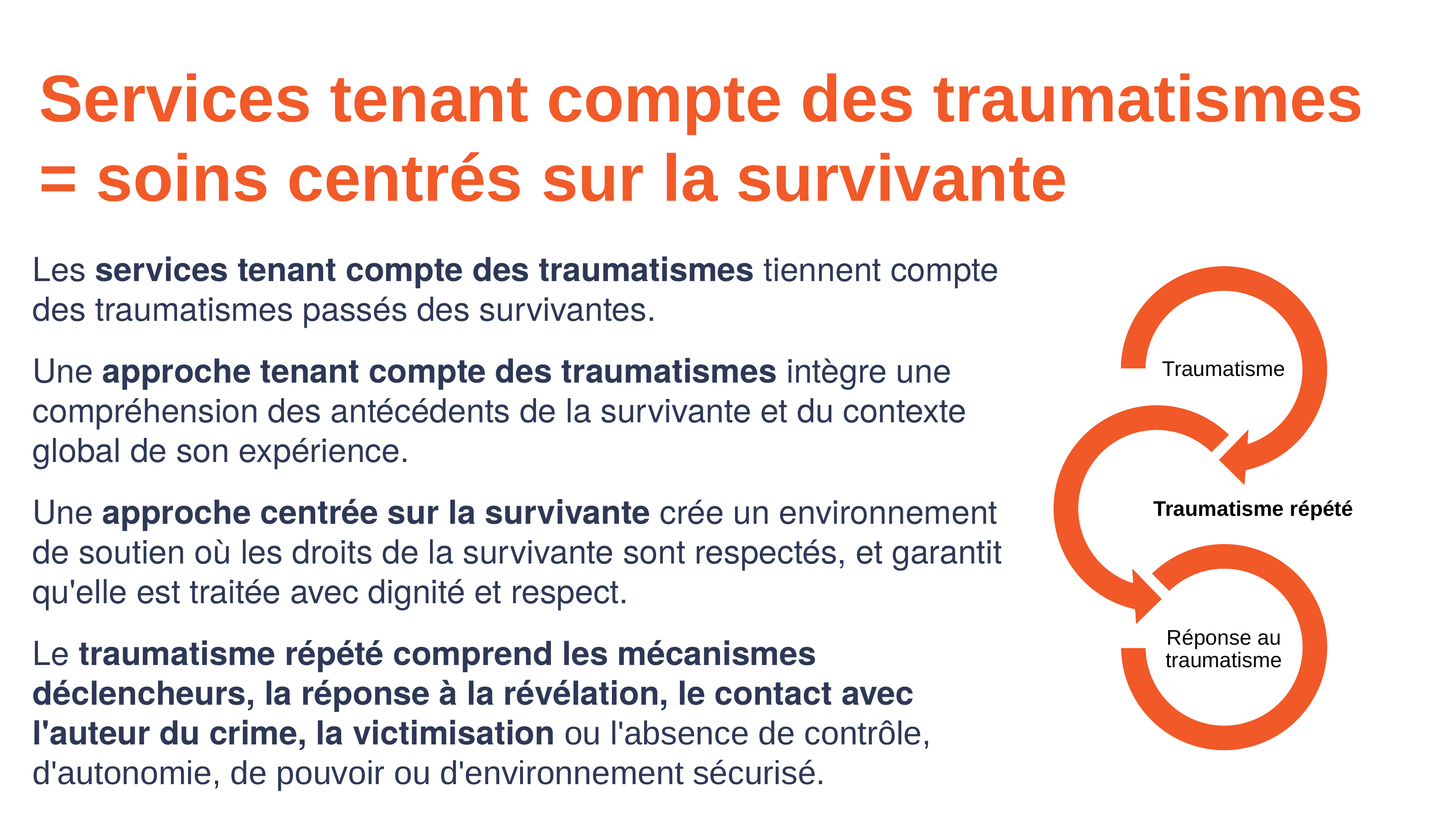

# Services tenant compte des traumatismes = soins centrés sur la survivante
Les services tenant compte des traumatismes tiennent compte des traumatismes passés des survivantes.
Une approche tenant compte des traumatismes intègre une compréhension des antécédents de la survivante et du contexte global de son expérience.
Une approche centrée sur la survivante crée un environnement de soutien où les droits de la survivante sont respectés, et garantit qu'elle est traitée avec dignité et respect.
Le traumatisme répété comprend les mécanismes déclencheurs, la réponse à la révélation, le contact avec l'auteur du crime, la victimisation ou l'absence de contrôle, d'autonomie, de pouvoir ou d'environnement sécurisé.
Traumatisme
Traumatisme répété
Réponse au traumatisme